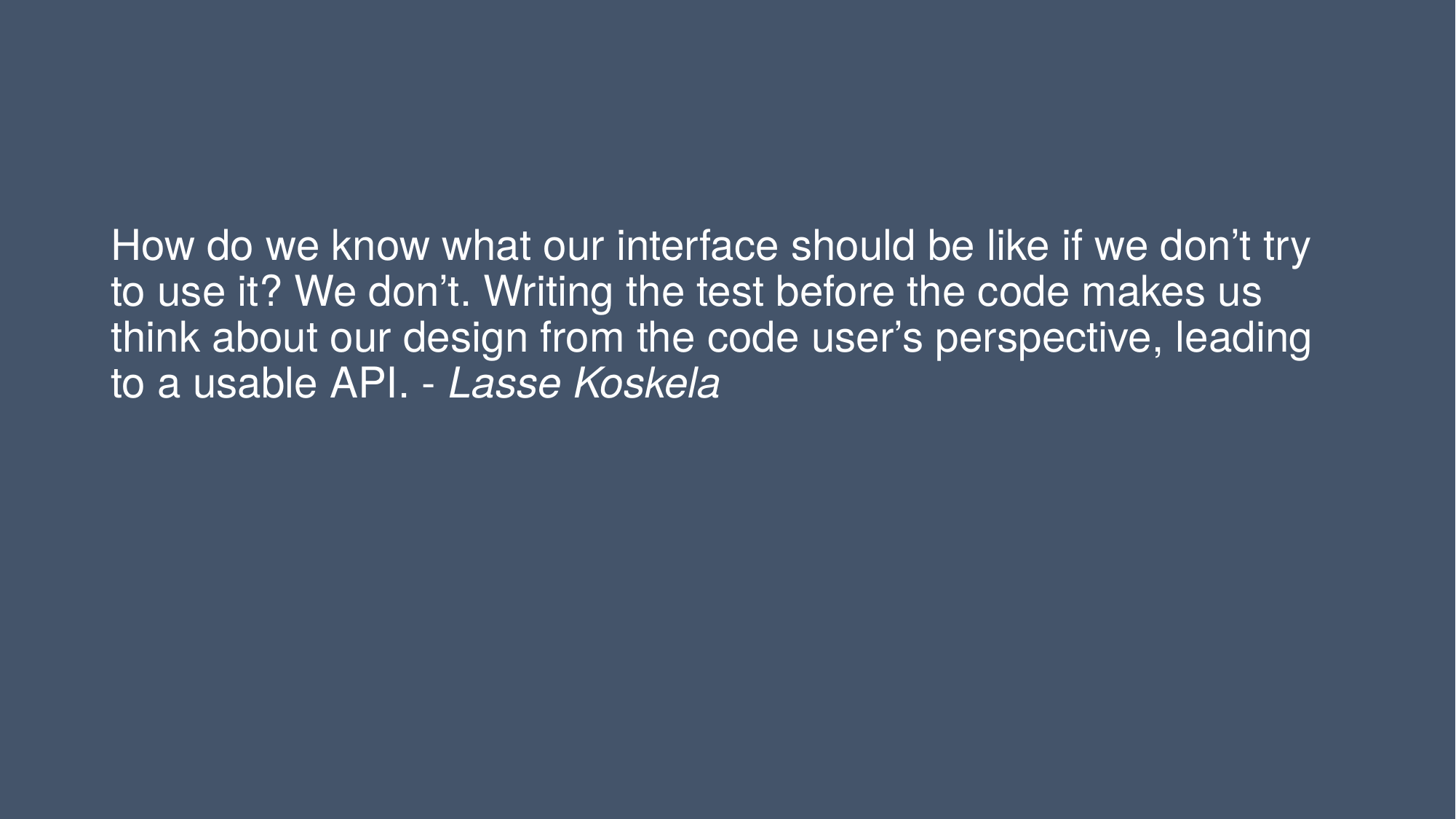

#
How do we know what our interface should be like if we don’t try to use it? We don’t. Writing the test before the code makes us think about our design from the code user’s perspective, leading to a usable API. - Lasse Koskela